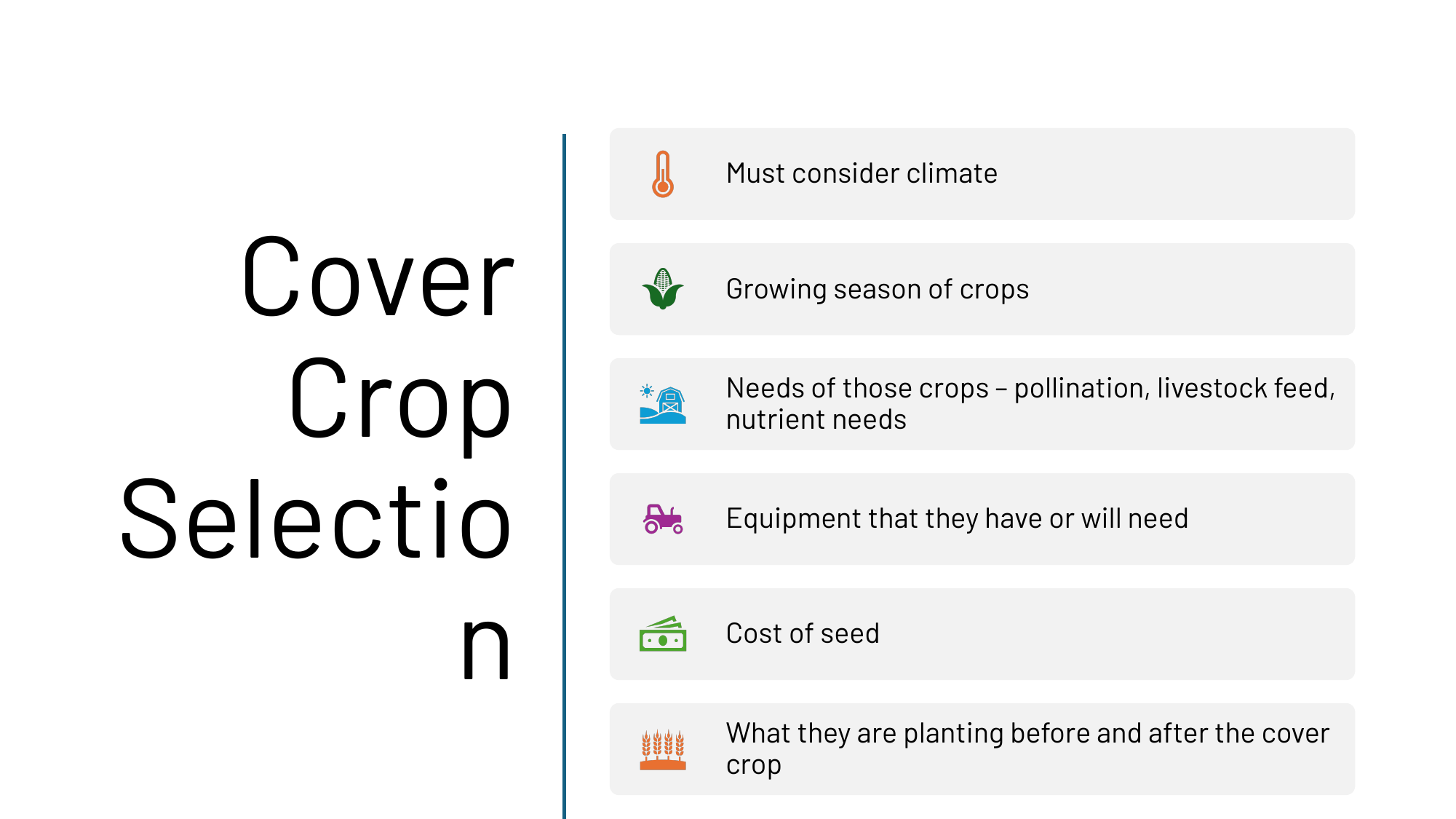

# Cover Crop Selection
Must consider climate
Growing season of crops
Needs of those crops – pollination, livestock feed, nutrient needs
Equipment that they have or will need
Cost of seed
What they are planting before and after the cover crop